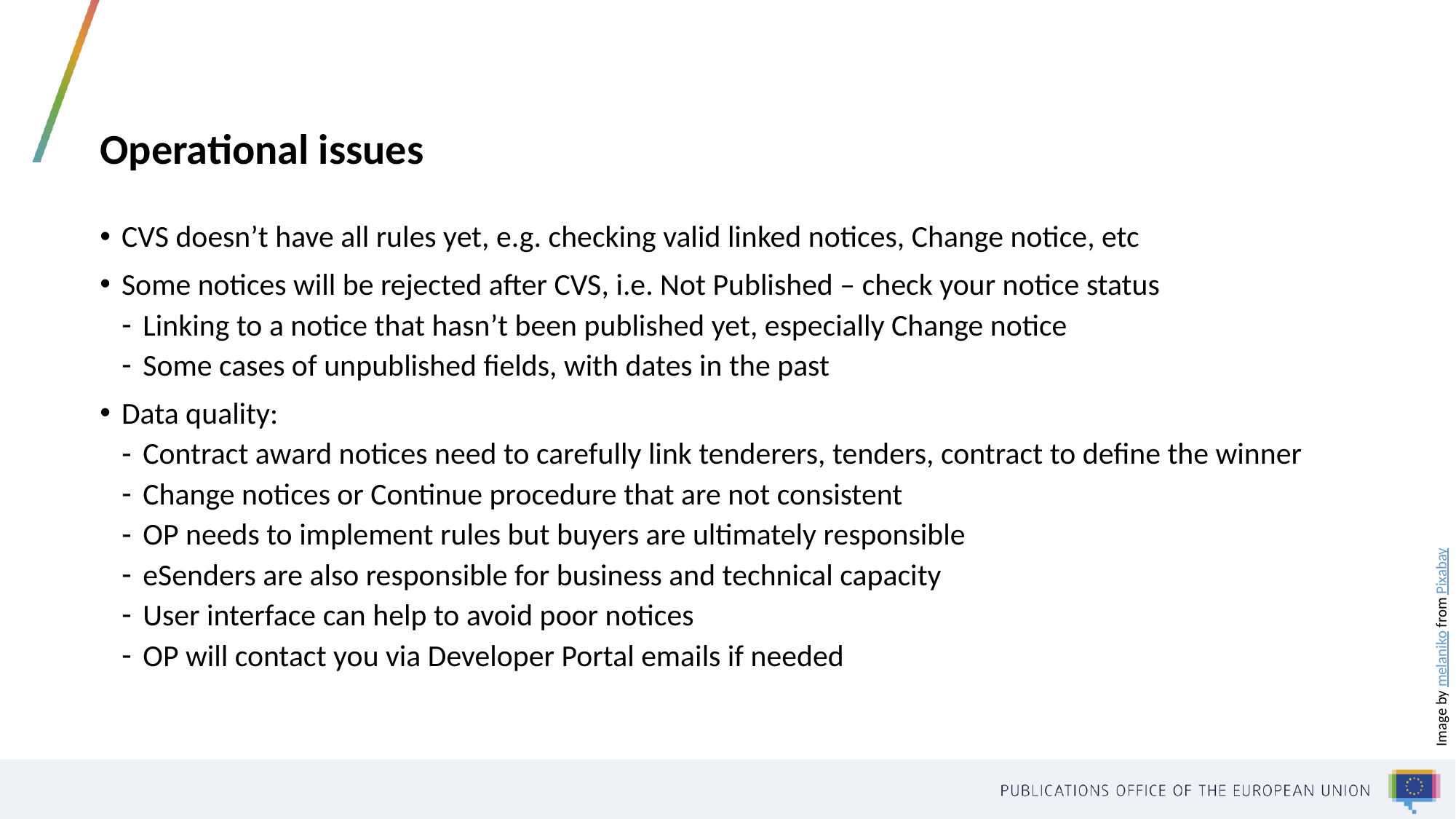

# Operational issues
CVS doesn’t have all rules yet, e.g. checking valid linked notices, Change notice, etc
Some notices will be rejected after CVS, i.e. Not Published – check your notice status
Linking to a notice that hasn’t been published yet, especially Change notice
Some cases of unpublished fields, with dates in the past
Data quality:
Contract award notices need to carefully link tenderers, tenders, contract to define the winner
Change notices or Continue procedure that are not consistent
OP needs to implement rules but buyers are ultimately responsible
eSenders are also responsible for business and technical capacity
User interface can help to avoid poor notices
OP will contact you via Developer Portal emails if needed

Image by melaniko from Pixabay